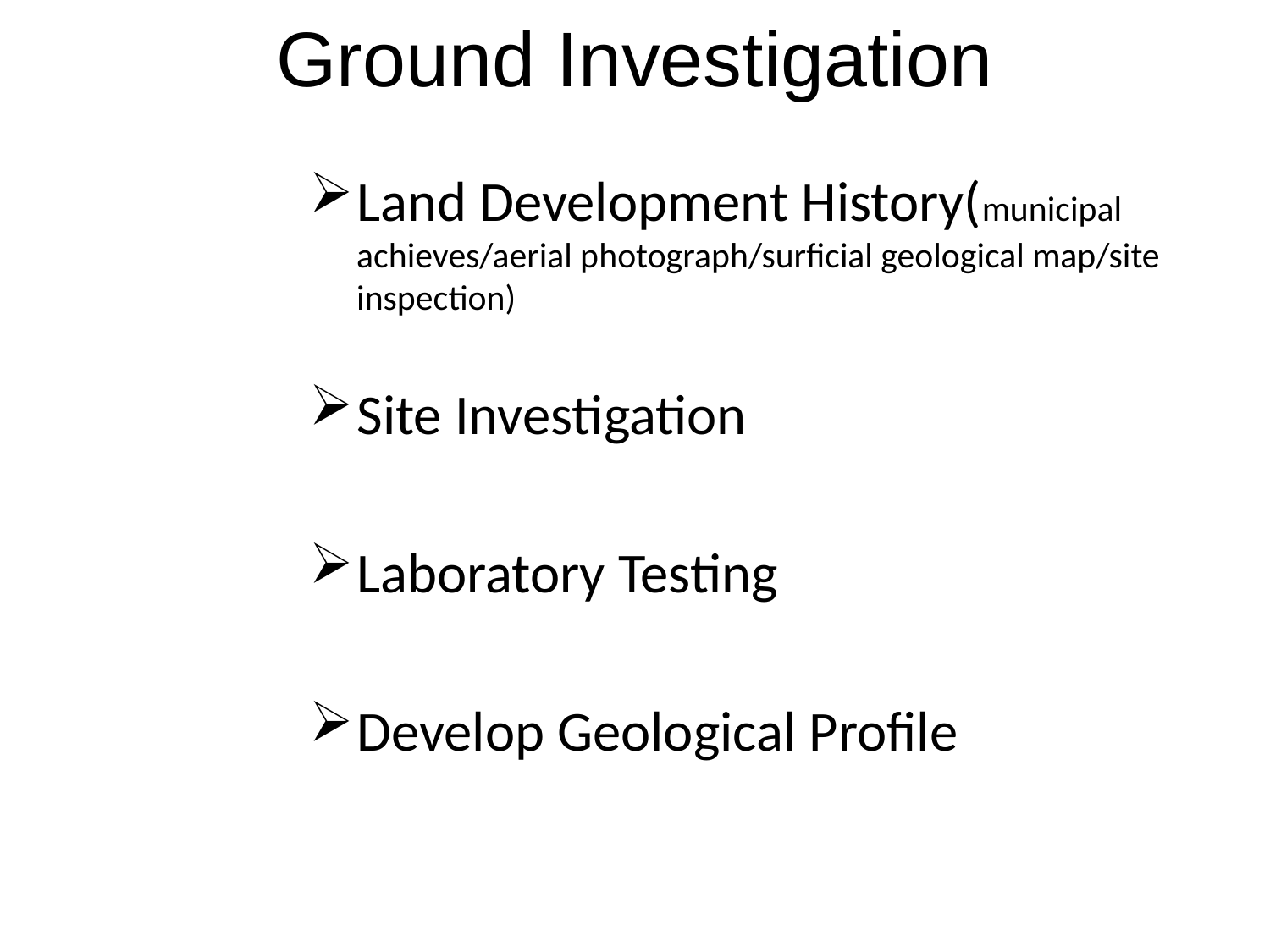

# Ground Investigation
Land Development History(municipal achieves/aerial photograph/surficial geological map/site inspection)

Site Investigation

Laboratory Testing

Develop Geological Profile